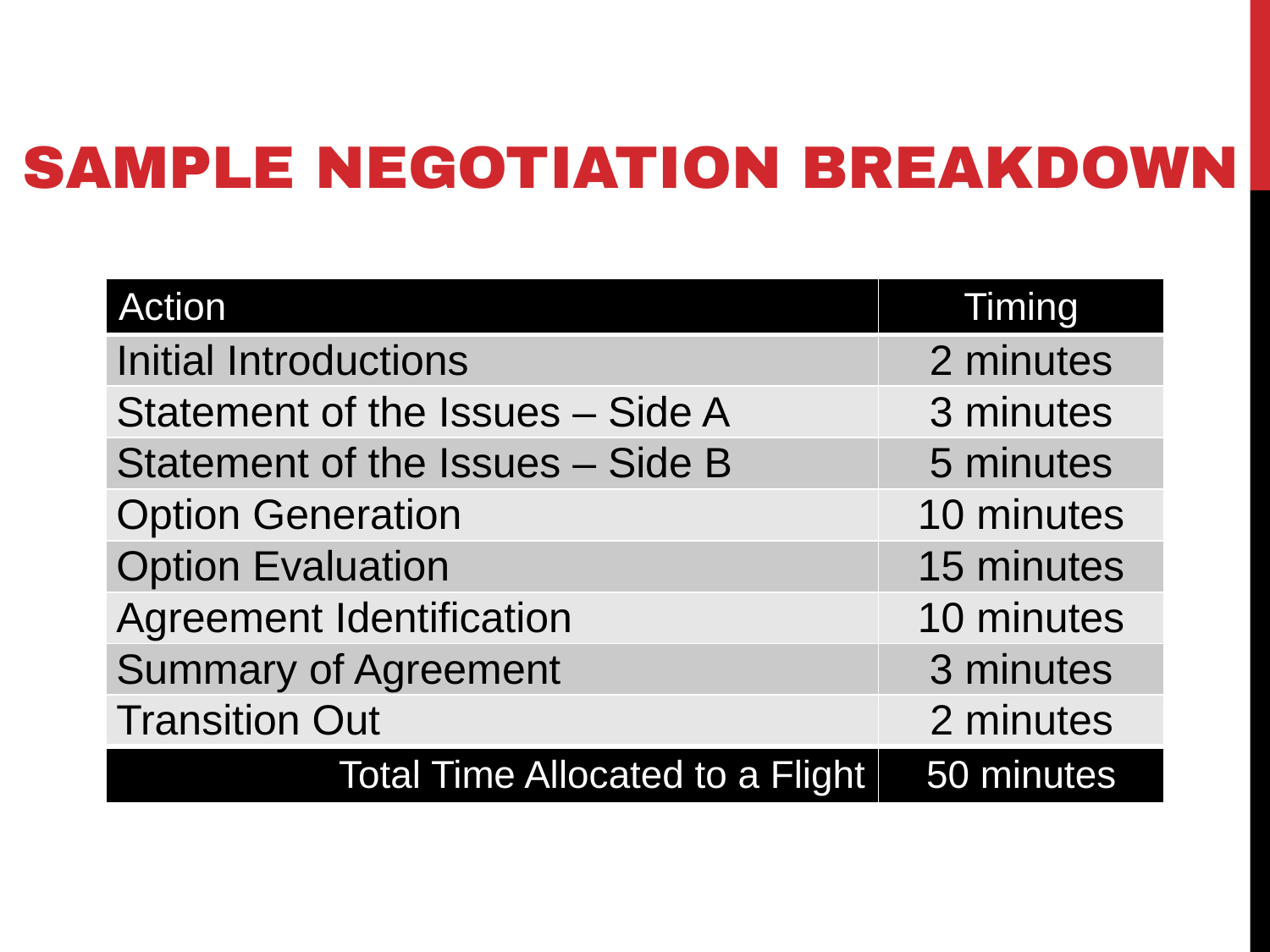

# SAMPLE NEGOTIATION BREAKDOWN
| Action | Timing |
| --- | --- |
| Initial Introductions | 2 minutes |
| Statement of the Issues – Side A | 3 minutes |
| Statement of the Issues – Side B | 5 minutes |
| Option Generation | 10 minutes |
| Option Evaluation | 15 minutes |
| Agreement Identification | 10 minutes |
| Summary of Agreement | 3 minutes |
| Transition Out | 2 minutes |
| Total Time Allocated to a Flight | 50 minutes |